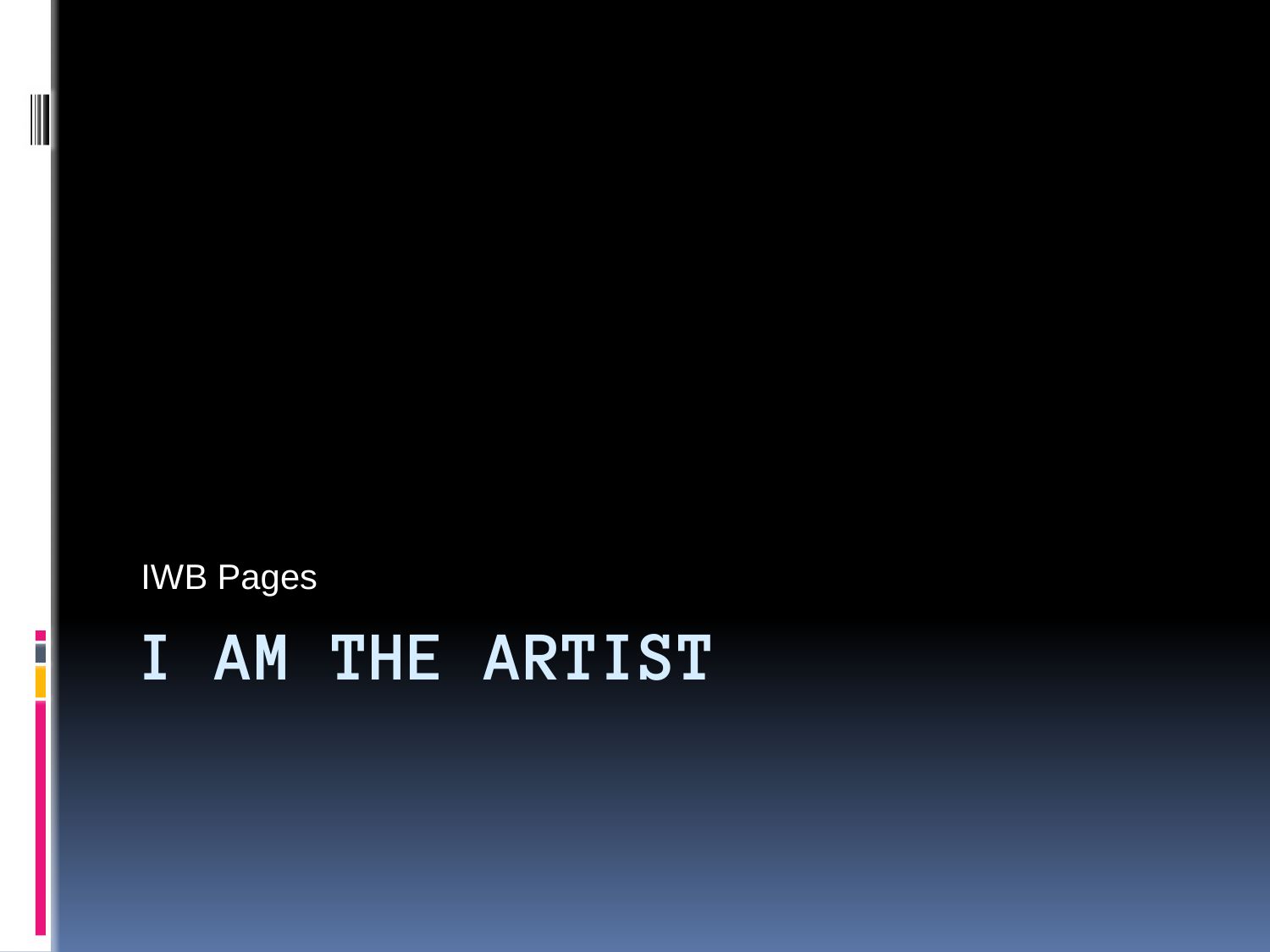

IWB Pages
# I Am the Artist